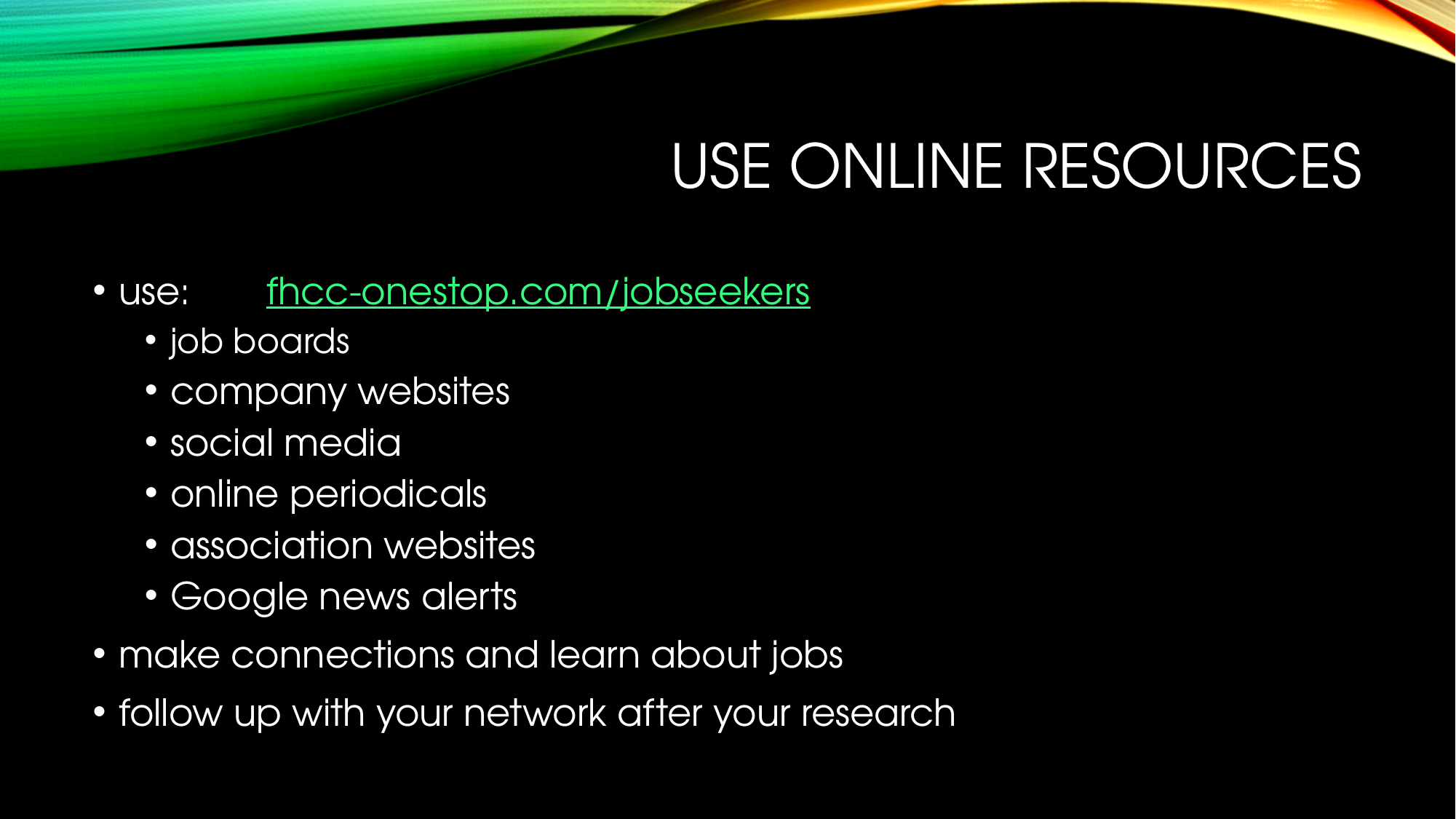

# Use online resources
use:  		     fhcc-onestop.com/jobseekers
job boards
company websites
social media
online periodicals
association websites
Google news alerts
make connections and learn about jobs
follow up with your network after your research